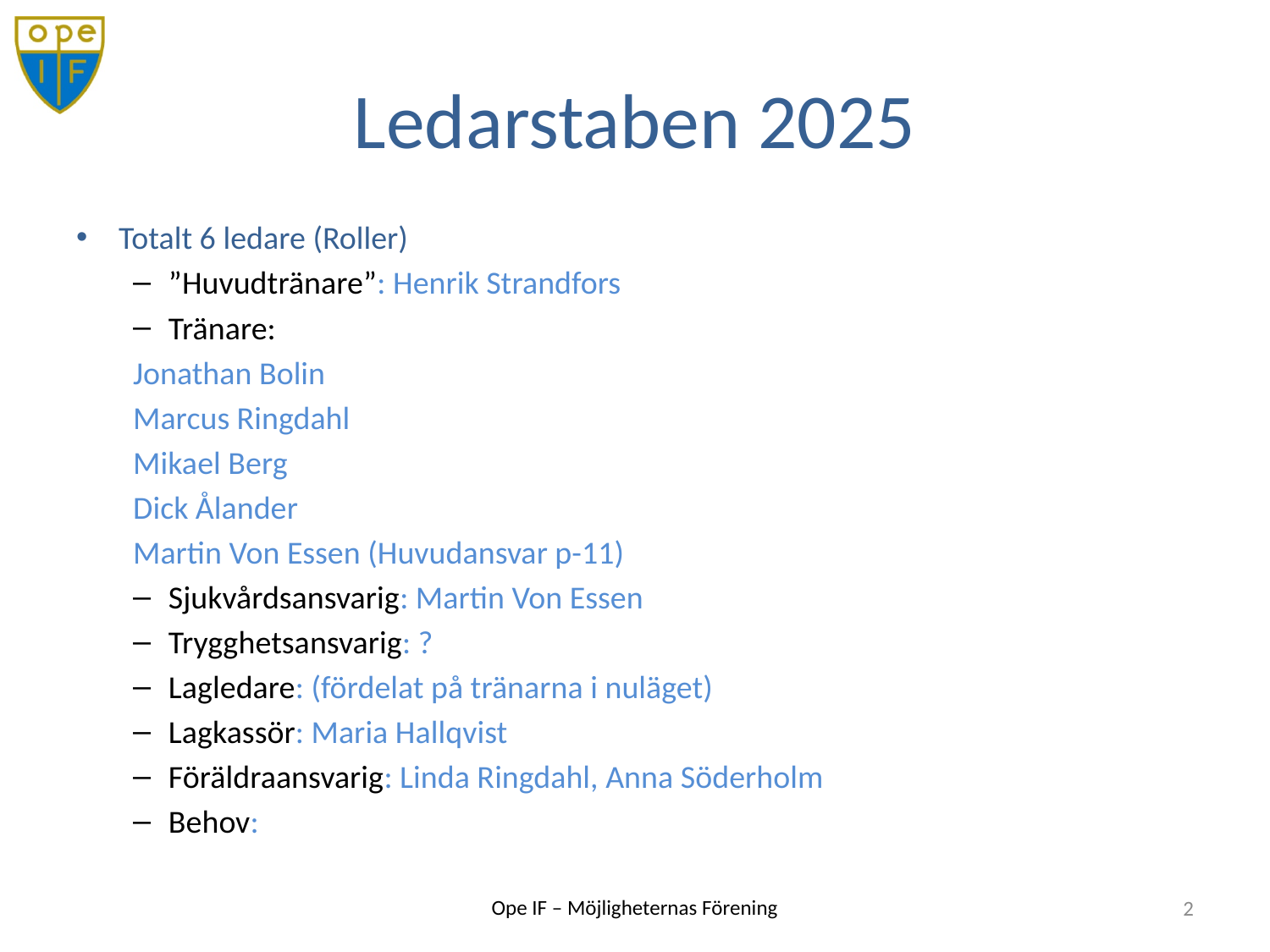

# Ledarstaben 2025

Totalt 6 ledare (Roller)
”Huvudtränare”: Henrik Strandfors
Tränare:
Jonathan Bolin
Marcus Ringdahl
Mikael Berg
Dick Ålander
Martin Von Essen (Huvudansvar p-11)
Sjukvårdsansvarig: Martin Von Essen
Trygghetsansvarig: ?
Lagledare: (fördelat på tränarna i nuläget)
Lagkassör: Maria Hallqvist
Föräldraansvarig: Linda Ringdahl, Anna Söderholm
Behov:

2